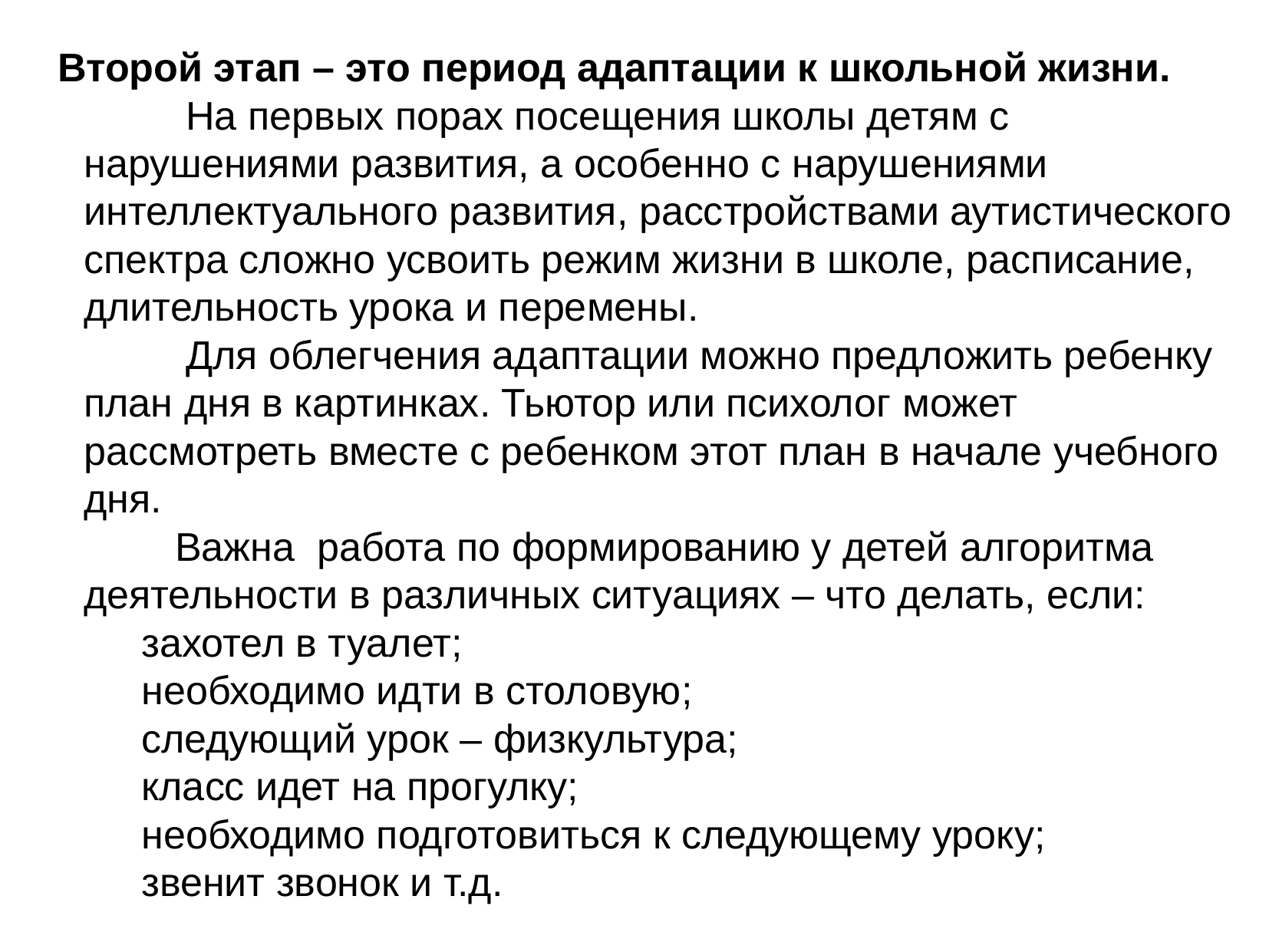

Второй этап – это период адаптации к школьной жизни.
    На первых порах посещения школы детям с нарушениями развития, а особенно с нарушениями интеллектуального развития, расстройствами аутистического спектра сложно усвоить режим жизни в школе, расписание, длительность урока и перемены.
    Для облегчения адаптации можно предложить ребенку план дня в картинках. Тьютор или психолог может рассмотреть вместе с ребенком этот план в начале учебного дня.
   Важна  работа по формированию у детей алгоритма деятельности в различных ситуациях – что делать, если:
захотел в туалет;
необходимо идти в столовую;
следующий урок – физкультура;
класс идет на прогулку;
необходимо подготовиться к следующему уроку;
звенит звонок и т.д.